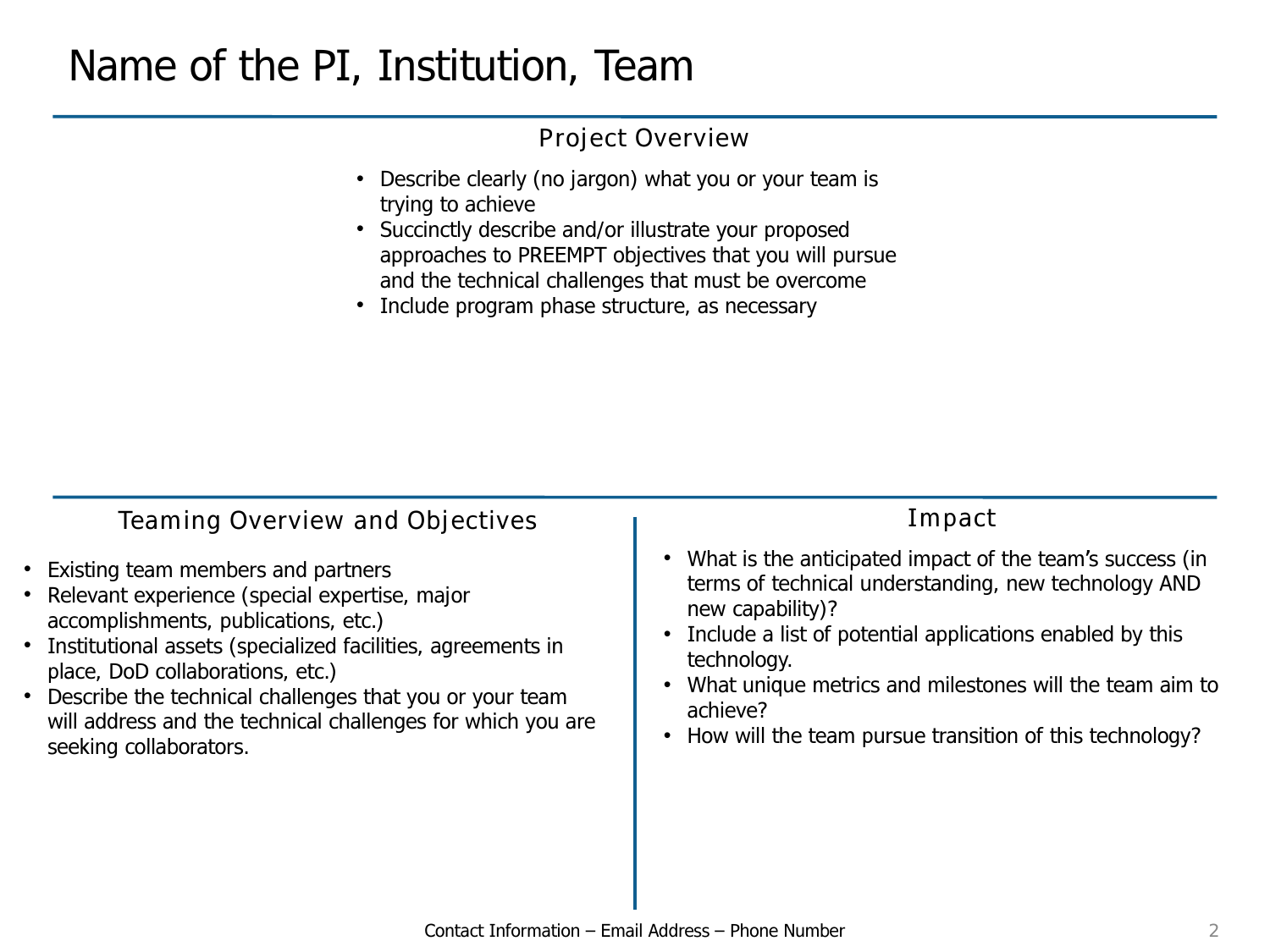

# Name of the PI, Institution, Team
Project Overview
Describe clearly (no jargon) what you or your team is trying to achieve
Succinctly describe and/or illustrate your proposed approaches to PREEMPT objectives that you will pursue and the technical challenges that must be overcome
Include program phase structure, as necessary
Impact
Teaming Overview and Objectives
What is the anticipated impact of the team’s success (in terms of technical understanding, new technology AND new capability)?
Include a list of potential applications enabled by this technology.
What unique metrics and milestones will the team aim to achieve?
How will the team pursue transition of this technology?
Existing team members and partners
Relevant experience (special expertise, major accomplishments, publications, etc.)
Institutional assets (specialized facilities, agreements in place, DoD collaborations, etc.)
Describe the technical challenges that you or your team will address and the technical challenges for which you are seeking collaborators.
Contact Information – Email Address – Phone Number
2